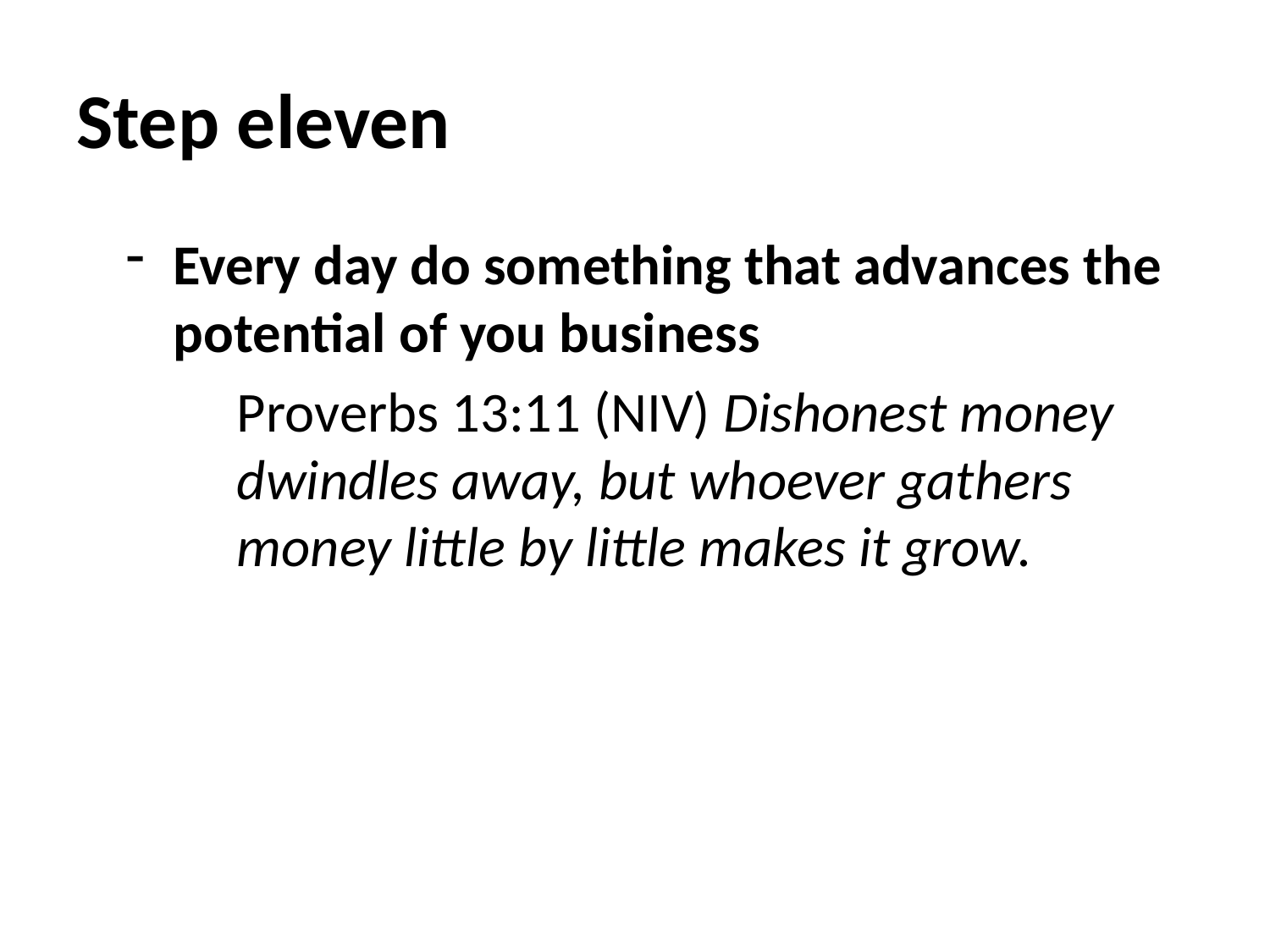

# Step eleven
Every day do something that advances the potential of you business
Proverbs 13:11 (NIV) Dishonest money dwindles away, but whoever gathers money little by little makes it grow.